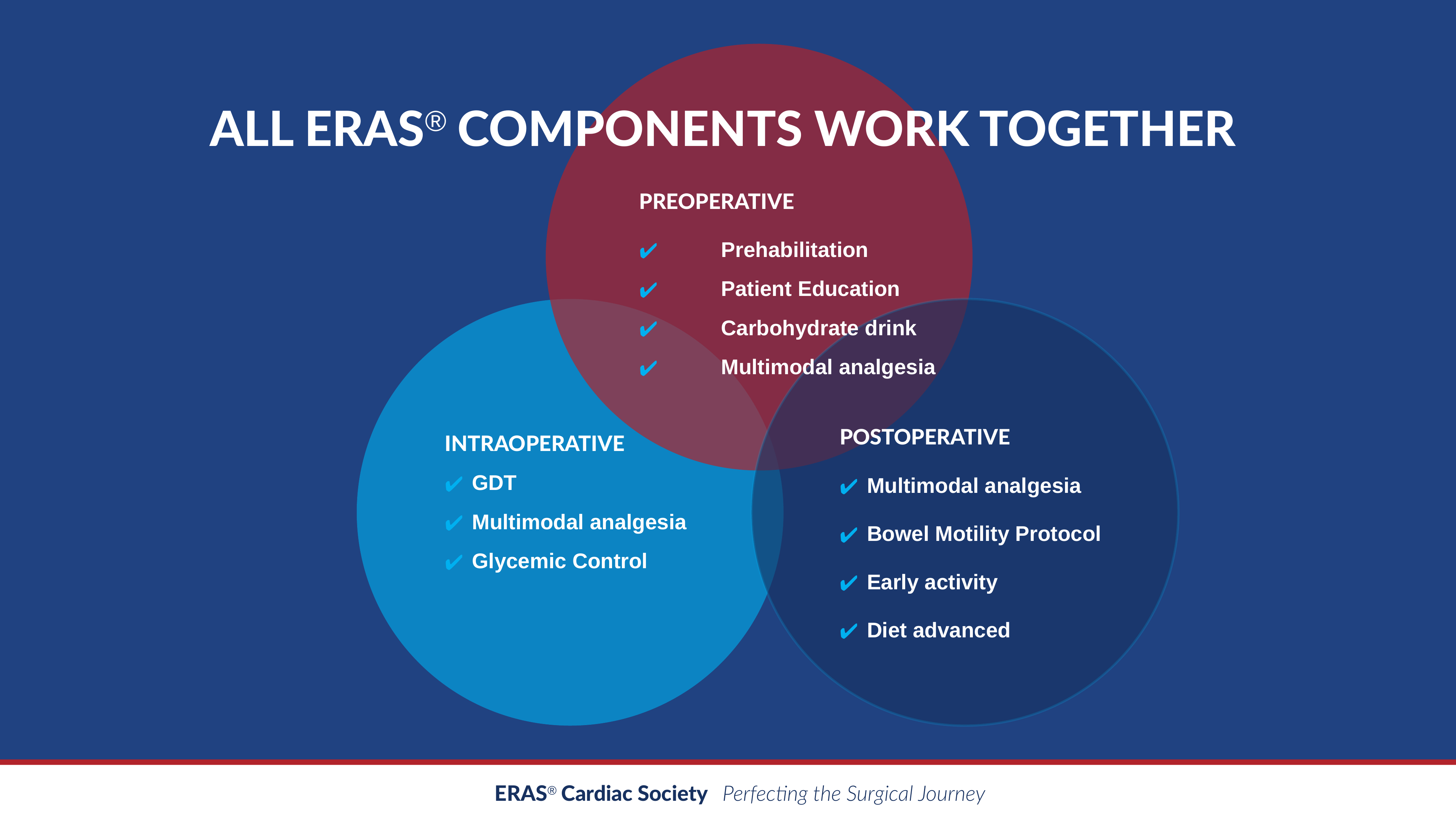

ALL ERAS® COMPONENTS WORK TOGETHER
PREOPERATIVE
	Prehabilitation
	Patient Education
	Carbohydrate drink
	Multimodal analgesia

POSTOPERATIVE
Multimodal analgesia
Bowel Motility Protocol
Early activity
Diet advanced
INTRAOPERATIVE
GDT
Multimodal analgesia
Glycemic Control